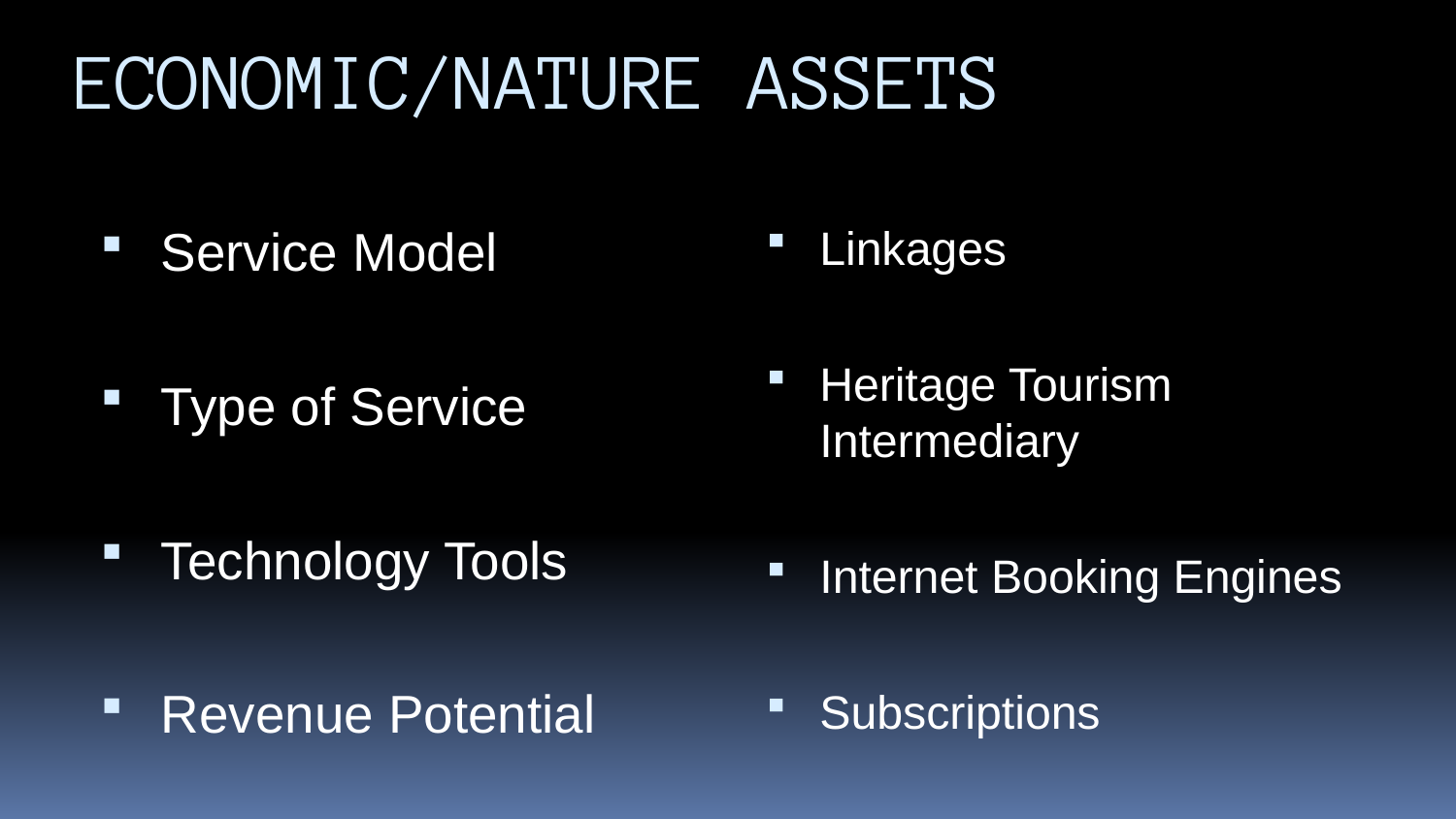

# ECONOMIC/NATURE ASSETS
Service Model

Type of Service

Technology Tools

Revenue Potential
Linkages

Heritage Tourism Intermediary

Internet Booking Engines

Subscriptions